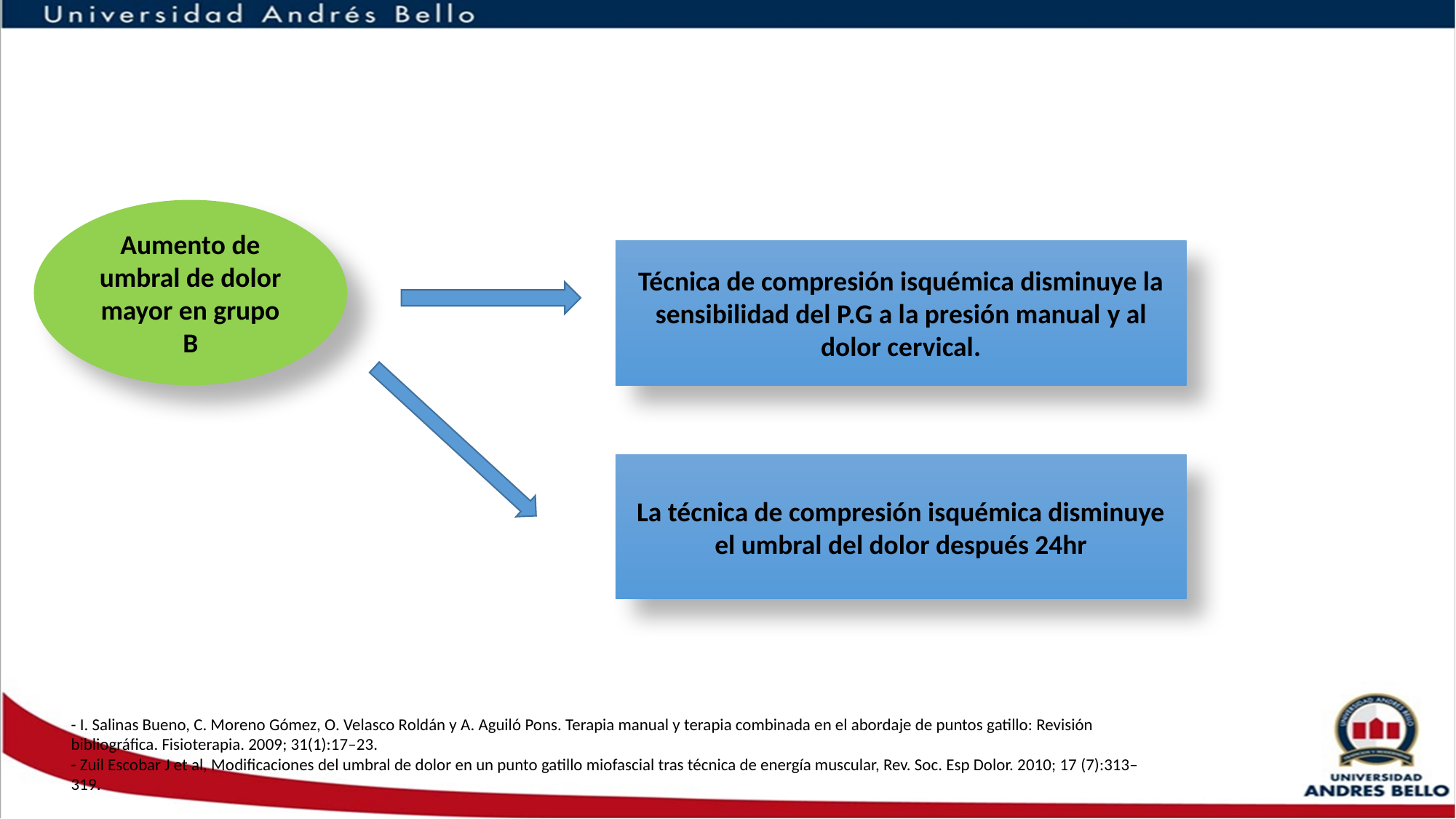

Aumento de umbral de dolor mayor en grupo B
Técnica de compresión isquémica disminuye la sensibilidad del P.G a la presión manual y al dolor cervical.

La técnica de compresión isquémica disminuye el umbral del dolor después 24hr
- I. Salinas Bueno, C. Moreno Gómez, O. Velasco Roldán y A. Aguiló Pons. Terapia manual y terapia combinada en el abordaje de puntos gatillo: Revisión bibliográfica. Fisioterapia. 2009; 31(1):17–23.
- Zuil Escobar J et al, Modificaciones del umbral de dolor en un punto gatillo miofascial tras técnica de energía muscular, Rev. Soc. Esp Dolor. 2010; 17 (7):313–319.